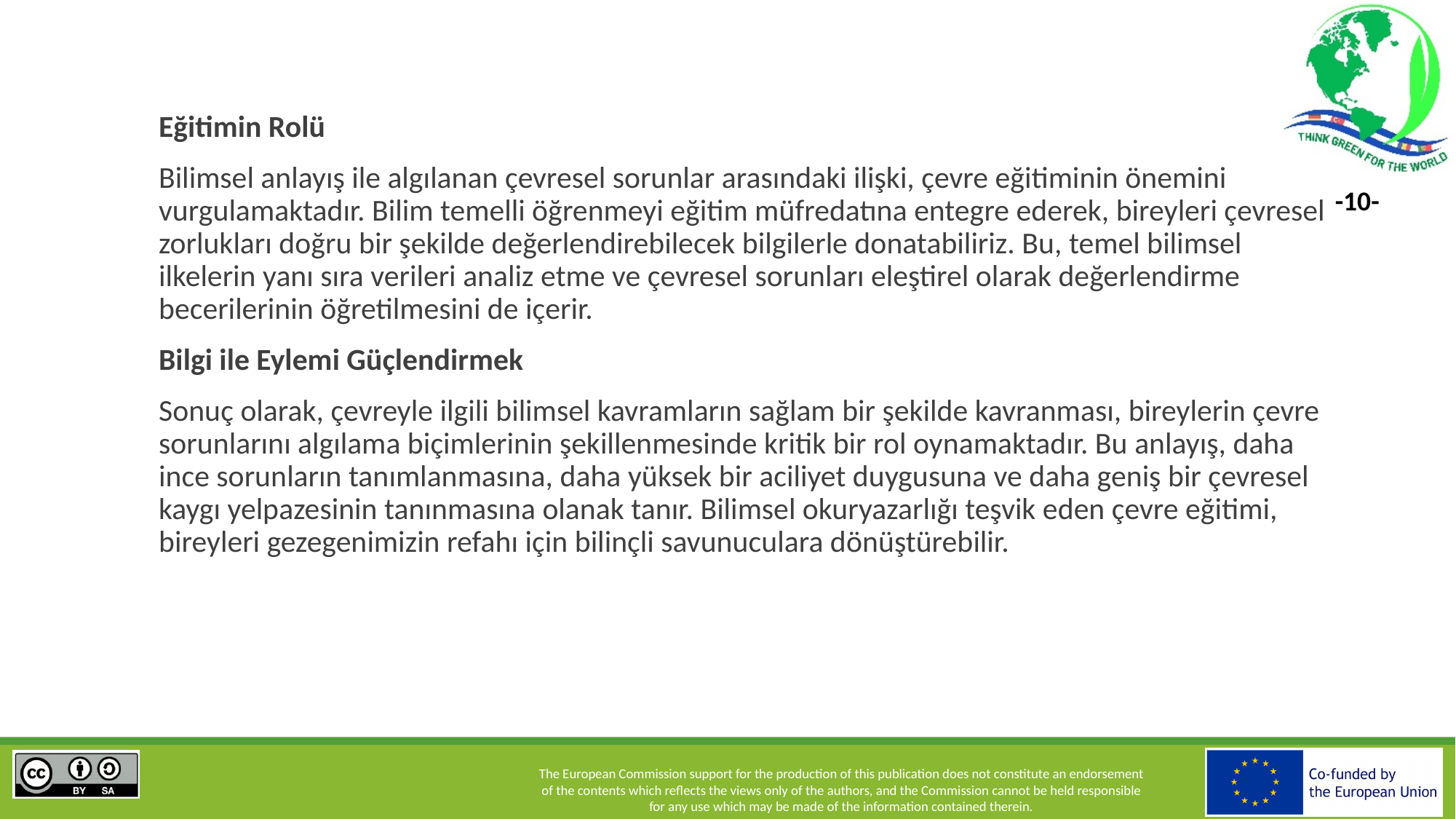

Eğitimin Rolü
Bilimsel anlayış ile algılanan çevresel sorunlar arasındaki ilişki, çevre eğitiminin önemini vurgulamaktadır. Bilim temelli öğrenmeyi eğitim müfredatına entegre ederek, bireyleri çevresel zorlukları doğru bir şekilde değerlendirebilecek bilgilerle donatabiliriz. Bu, temel bilimsel ilkelerin yanı sıra verileri analiz etme ve çevresel sorunları eleştirel olarak değerlendirme becerilerinin öğretilmesini de içerir.
Bilgi ile Eylemi Güçlendirmek
Sonuç olarak, çevreyle ilgili bilimsel kavramların sağlam bir şekilde kavranması, bireylerin çevre sorunlarını algılama biçimlerinin şekillenmesinde kritik bir rol oynamaktadır. Bu anlayış, daha ince sorunların tanımlanmasına, daha yüksek bir aciliyet duygusuna ve daha geniş bir çevresel kaygı yelpazesinin tanınmasına olanak tanır. Bilimsel okuryazarlığı teşvik eden çevre eğitimi, bireyleri gezegenimizin refahı için bilinçli savunuculara dönüştürebilir.